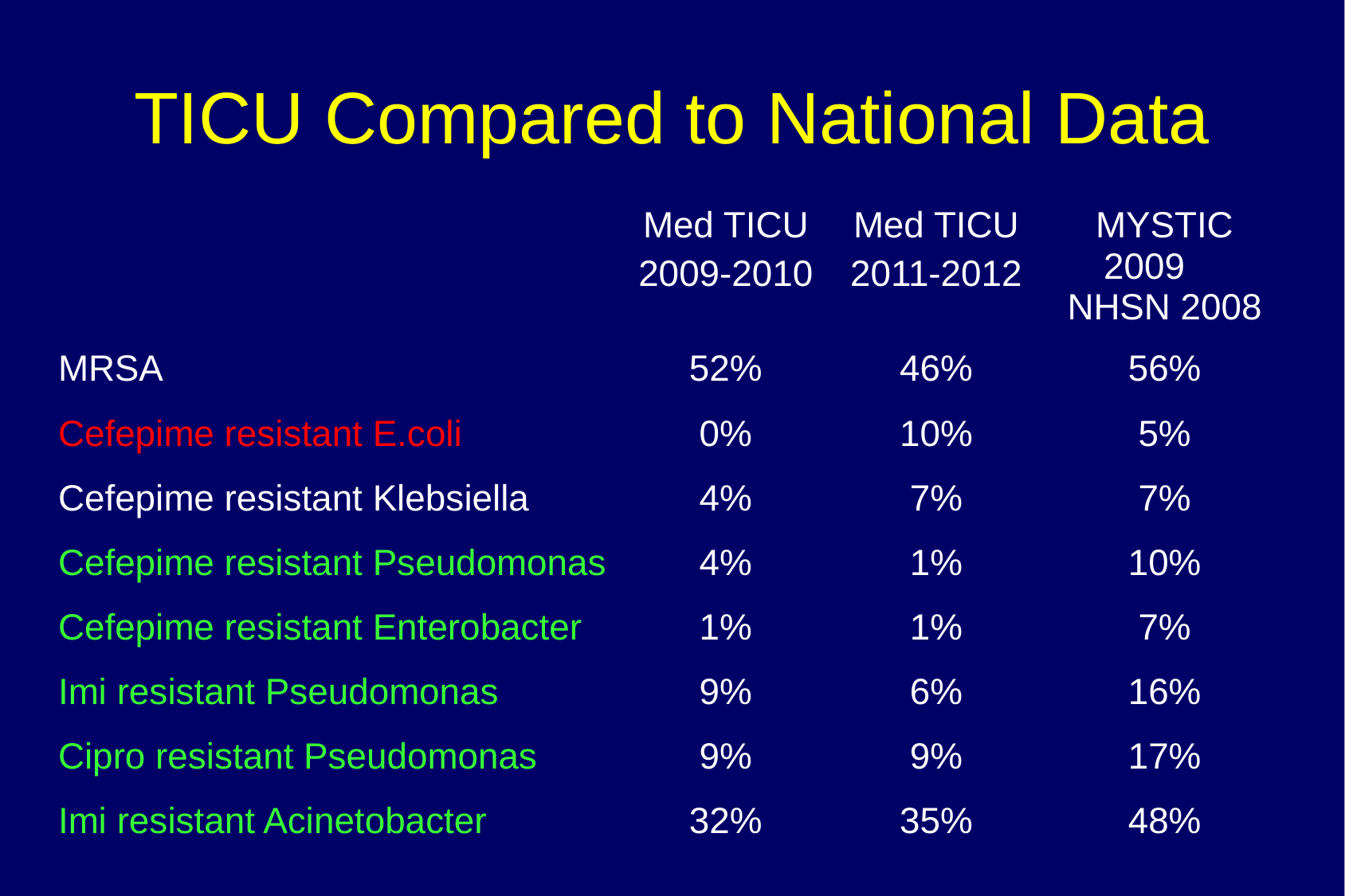

# TICU Compared to National Data
|  | Med TICU 2009-2010 | Med TICU 2011-2012 | MYSTIC 2009 NHSN 2008 |
| --- | --- | --- | --- |
| MRSA | 52% | 46% | 56% |
| Cefepime resistant E.coli | 0% | 10% | 5% |
| Cefepime resistant Klebsiella | 4% | 7% | 7% |
| Cefepime resistant Pseudomonas | 4% | 1% | 10% |
| Cefepime resistant Enterobacter | 1% | 1% | 7% |
| Imi resistant Pseudomonas | 9% | 6% | 16% |
| Cipro resistant Pseudomonas | 9% | 9% | 17% |
| Imi resistant Acinetobacter | 32% | 35% | 48% |